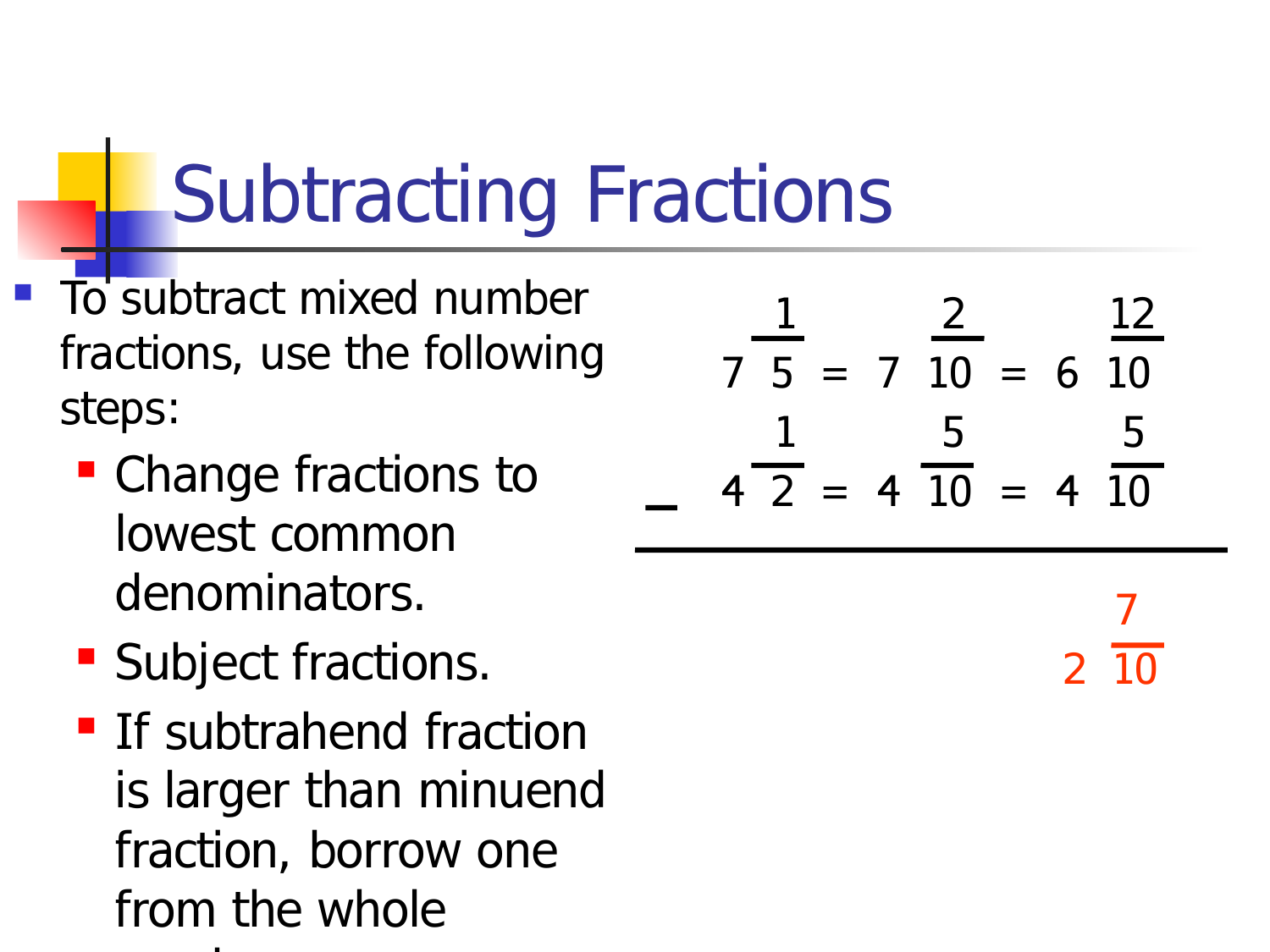

# Subtracting Fractions
To subtract mixed number fractions, use the following steps:
Change fractions to lowest common denominators.
Subject fractions.
If subtrahend fraction is larger than minuend fraction, borrow one from the whole number.
Subtract whole numbers.
    1           2           12
7  5  =  7  10  =  6  10
    1           5            5
4  2  =  4  10  =  4  10

                              7
                          2  10